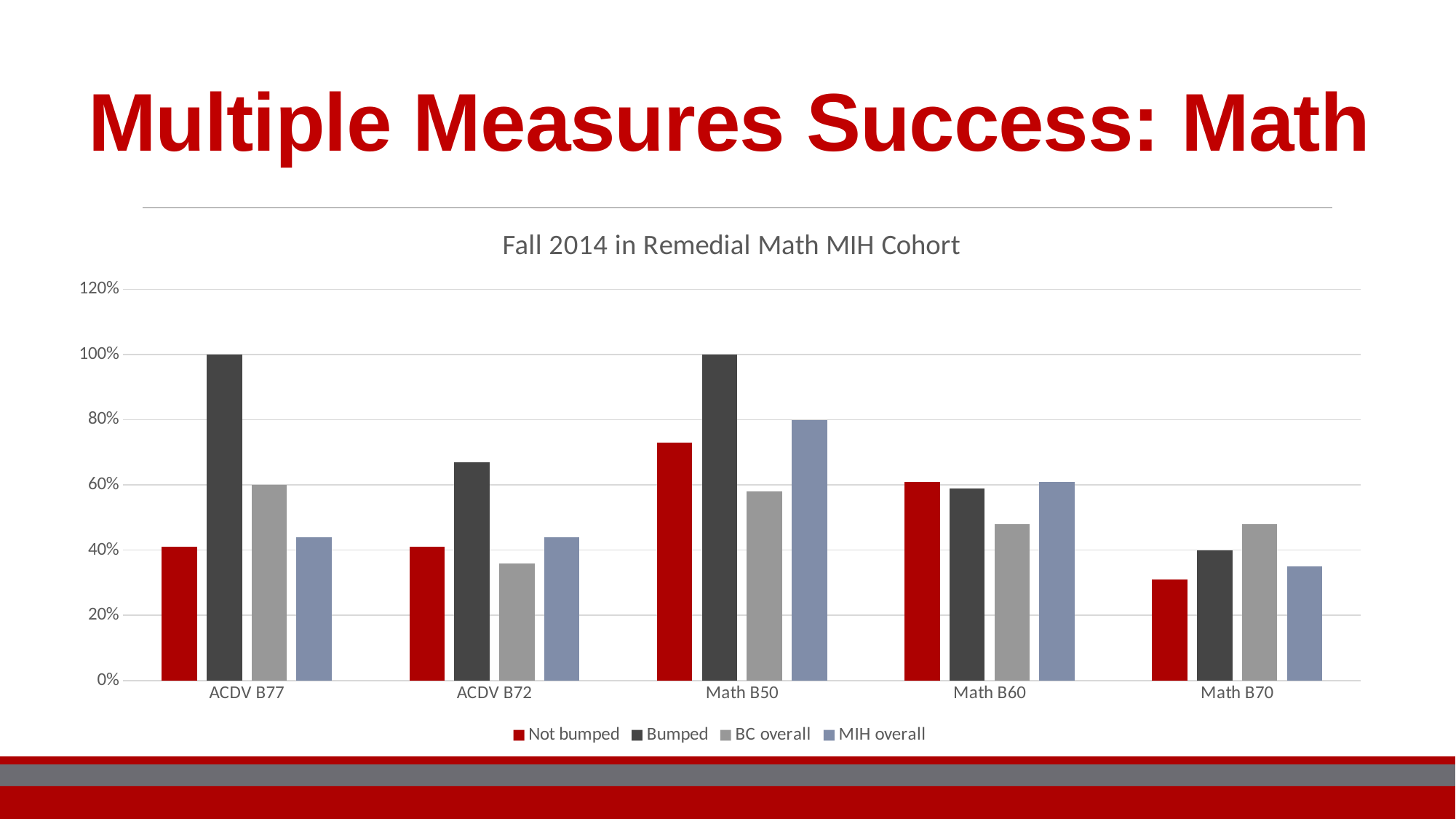

# Multiple Measures Success: Math

### Chart: Fall 2014 in Remedial Math MIH Cohort

| Category | Not bumped | Bumped | BC overall | MIH overall |
|---|---|---|---|---|
| ACDV B77 | 0.41 | 1.0 | 0.6 | 0.44 |
| ACDV B72 | 0.41 | 0.67 | 0.36 | 0.44 |
| Math B50 | 0.73 | 1.0 | 0.58 | 0.8 |
| Math B60 | 0.61 | 0.59 | 0.48 | 0.61 |
| Math B70 | 0.31 | 0.4 | 0.48 | 0.35 |